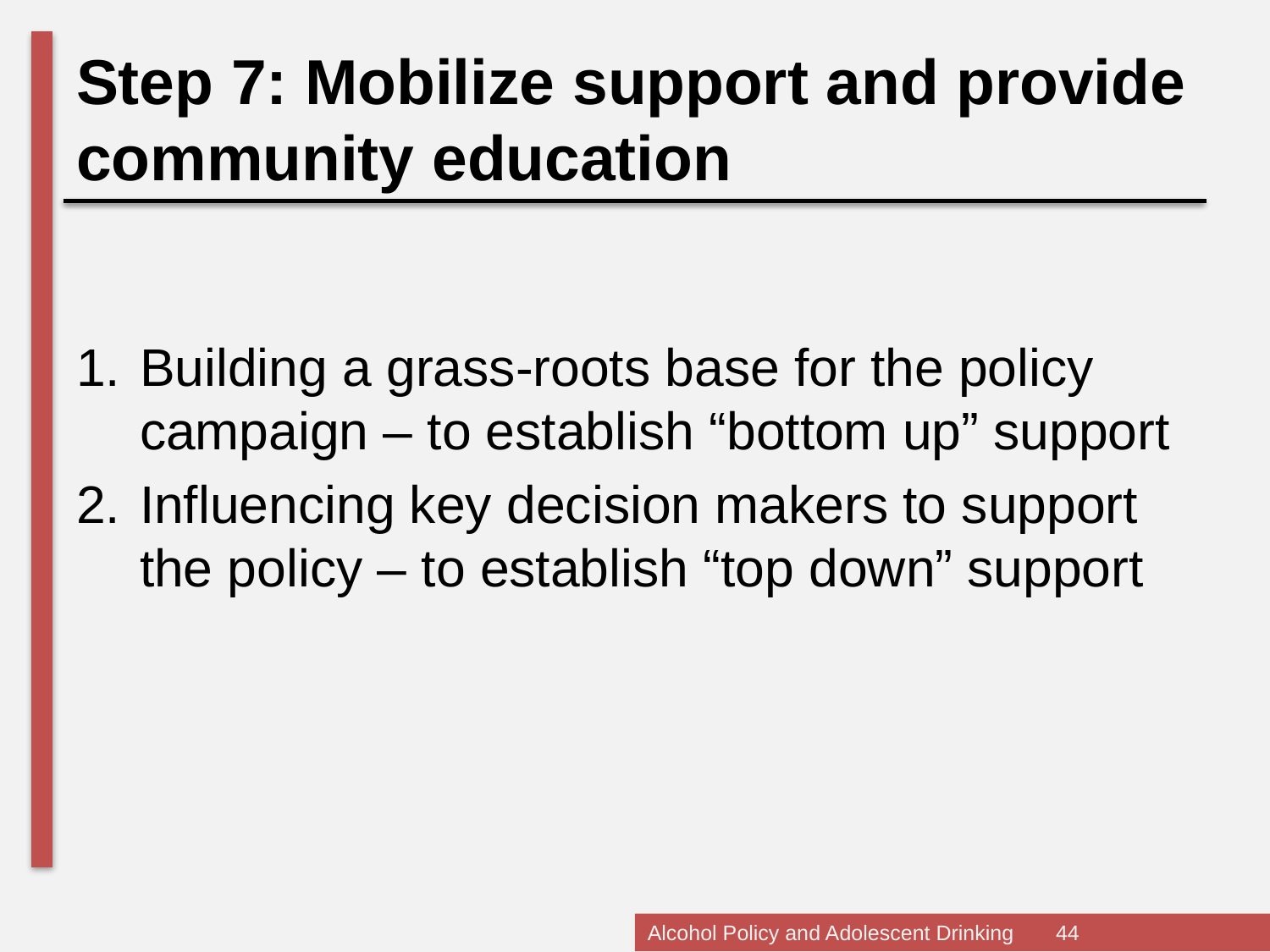

Step 7: Mobilize support and provide community education
Building a grass-roots base for the policy campaign – to establish “bottom up” support
Influencing key decision makers to support the policy – to establish “top down” support